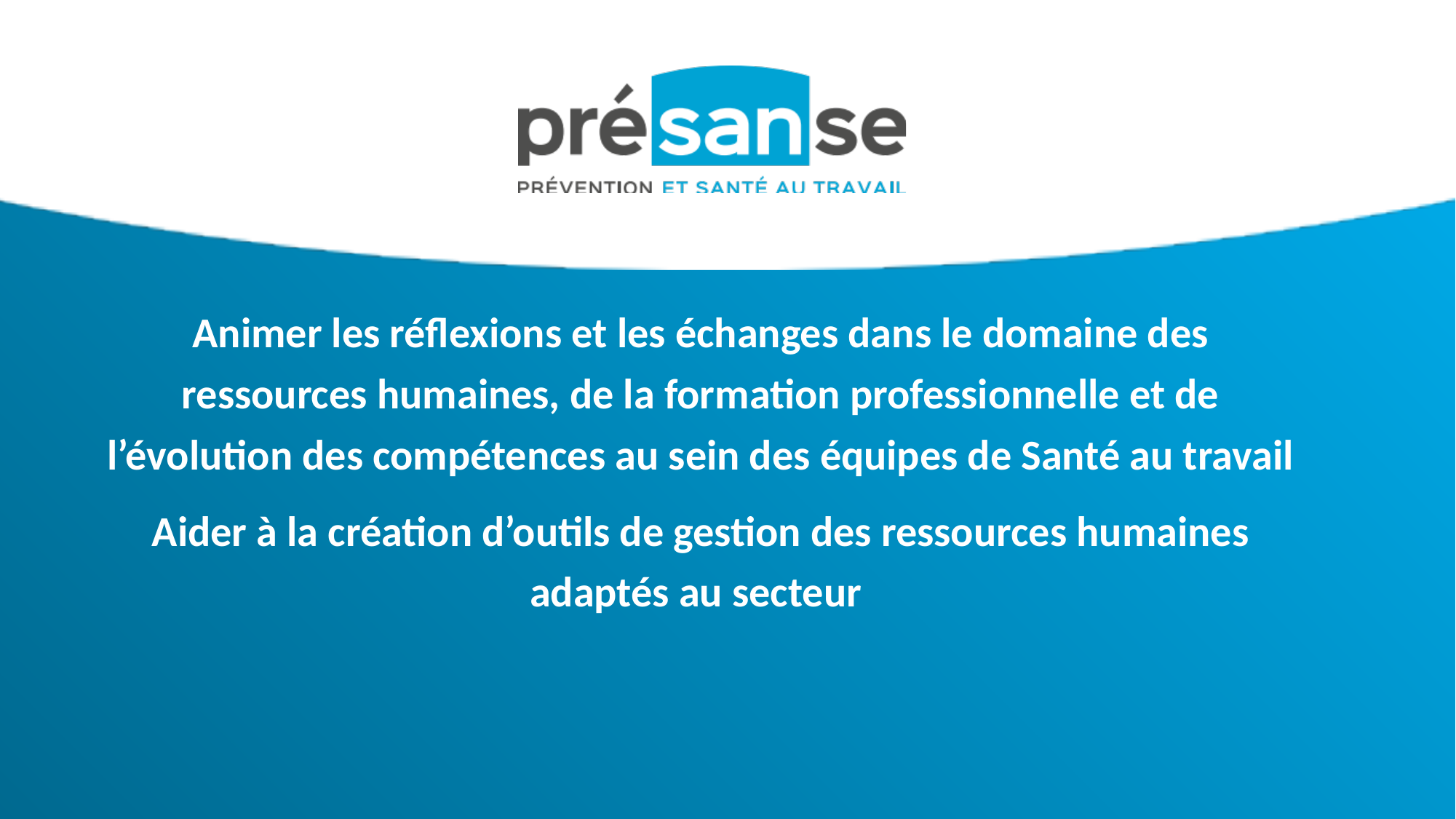

Animer les réflexions et les échanges dans le domaine des ressources humaines, de la formation professionnelle et de l’évolution des compétences au sein des équipes de Santé au travail
Aider à la création d’outils de gestion des ressources humaines adaptés au secteur